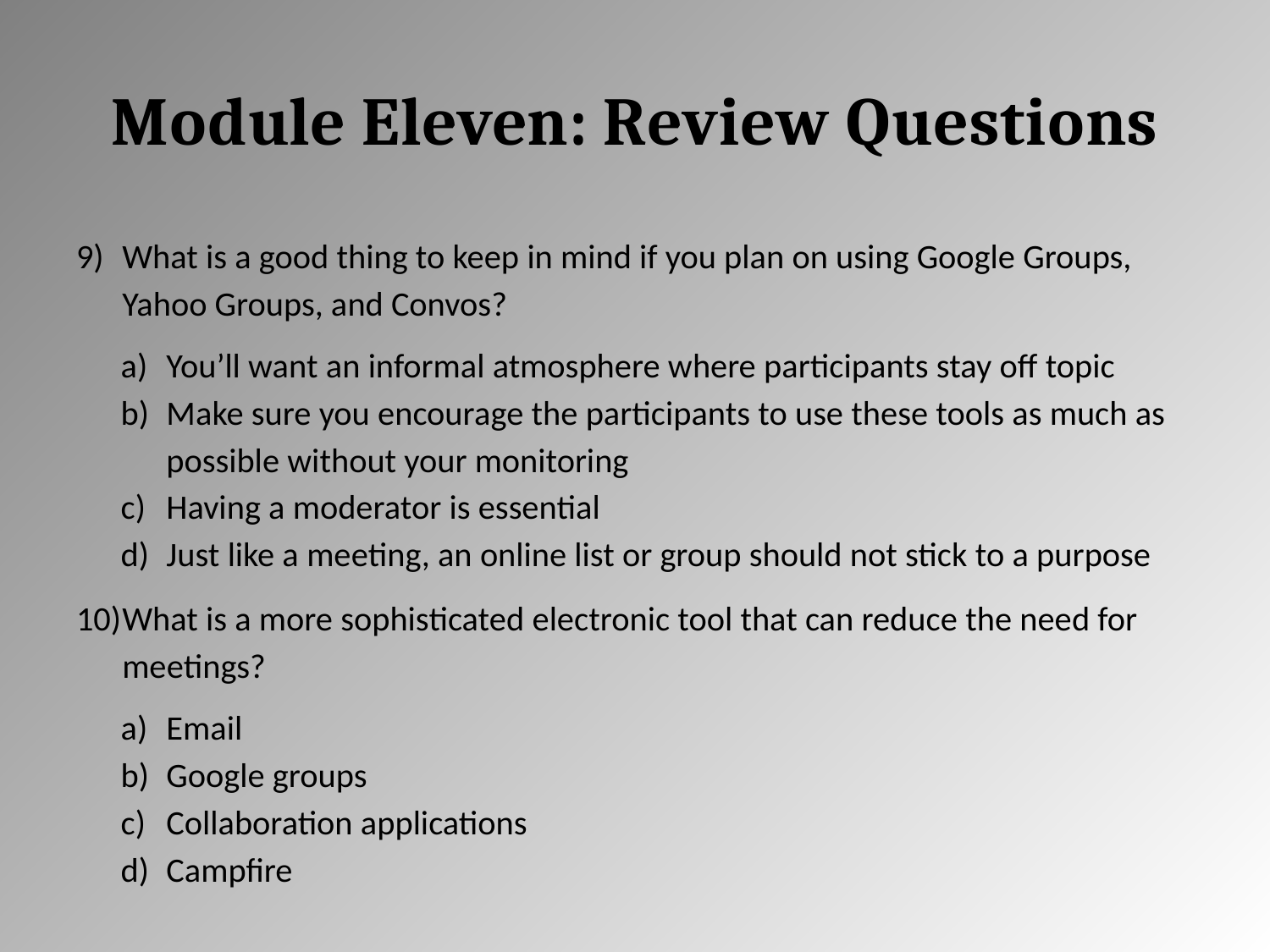

# Module Eleven: Review Questions
What is a good thing to keep in mind if you plan on using Google Groups, Yahoo Groups, and Convos?
You’ll want an informal atmosphere where participants stay off topic
Make sure you encourage the participants to use these tools as much as possible without your monitoring
Having a moderator is essential
Just like a meeting, an online list or group should not stick to a purpose
What is a more sophisticated electronic tool that can reduce the need for meetings?
Email
Google groups
Collaboration applications
Campfire